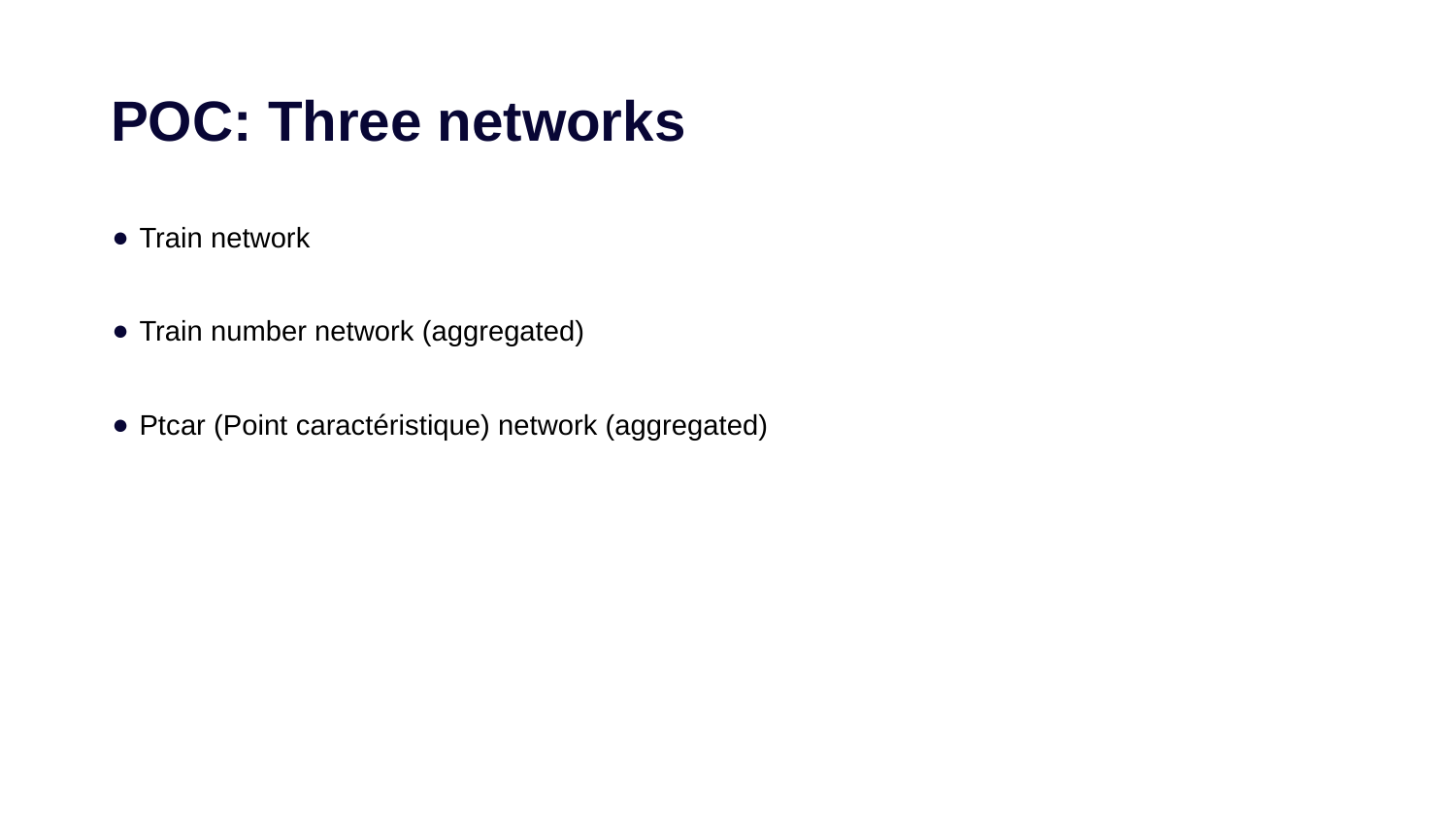

# POC: Three networks
Train network

Train number network (aggregated)

Ptcar (Point caractéristique) network (aggregated)